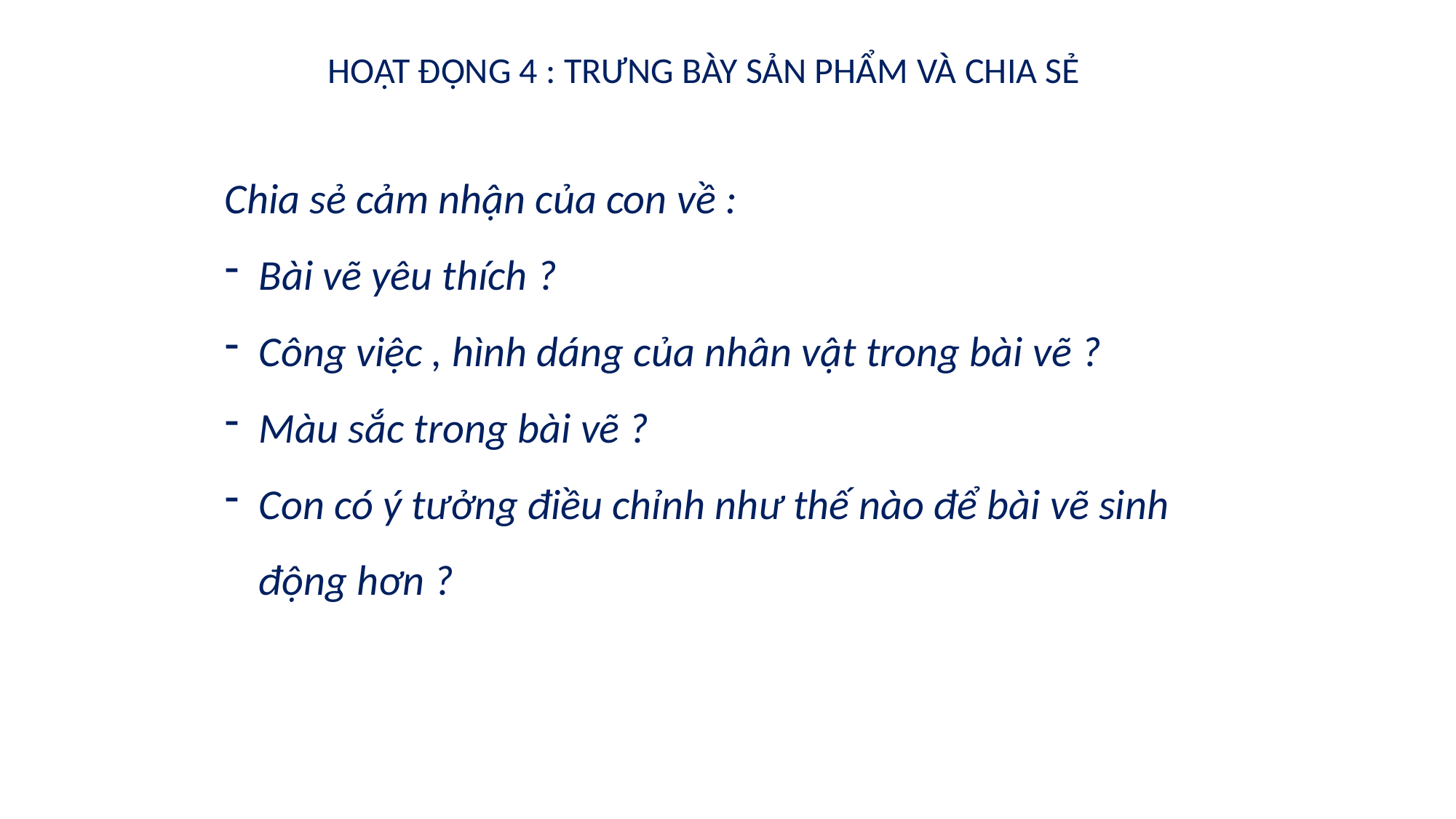

HOẠT ĐỘNG 4 : TRƯNG BÀY SẢN PHẨM VÀ CHIA SẺ
Chia sẻ cảm nhận của con về :
Bài vẽ yêu thích ?
Công việc , hình dáng của nhân vật trong bài vẽ ?
Màu sắc trong bài vẽ ?
Con có ý tưởng điều chỉnh như thế nào để bài vẽ sinh động hơn ?